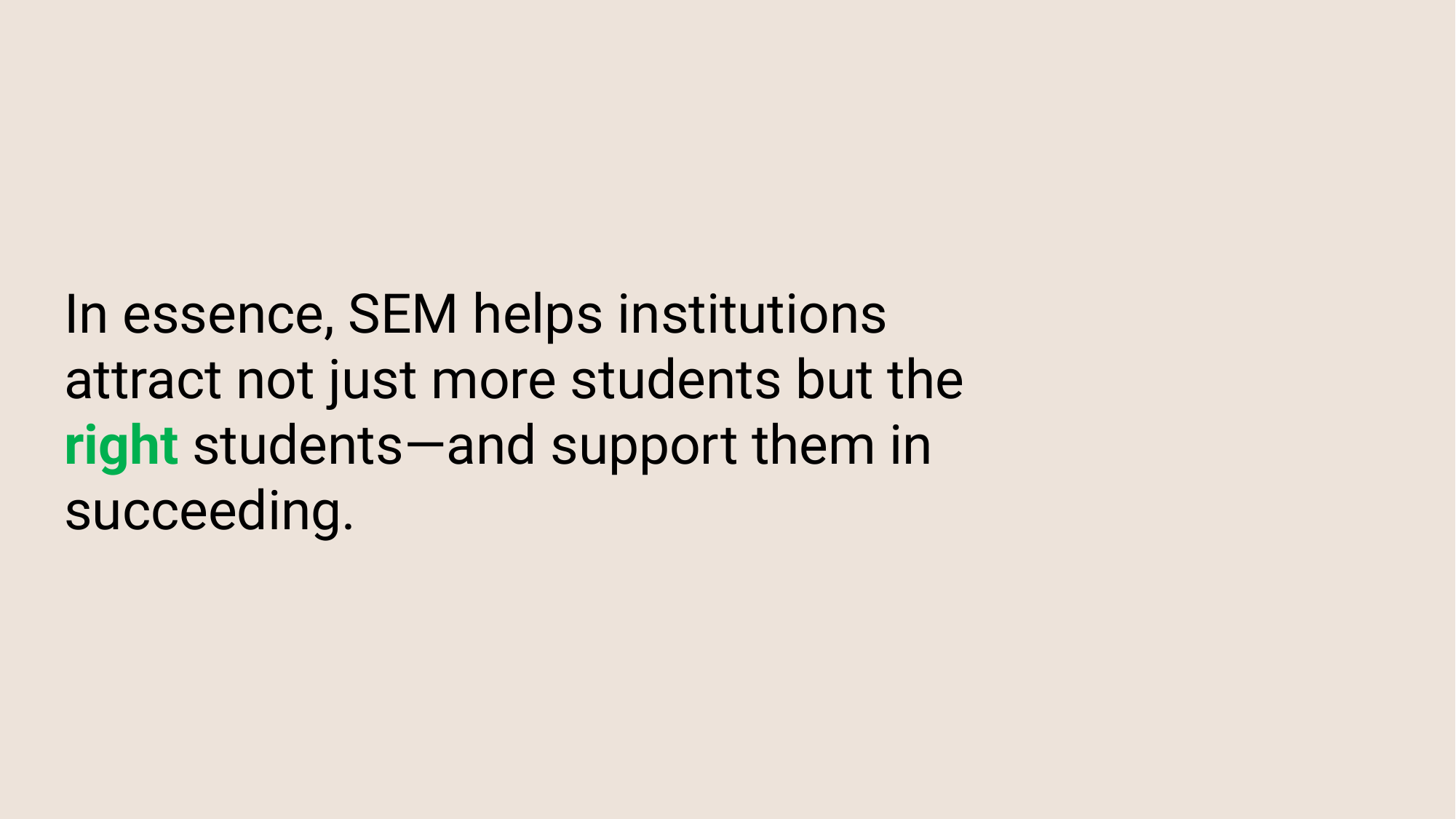

# In essence, SEM helps institutions attract not just more students but the right students—and support them in succeeding.